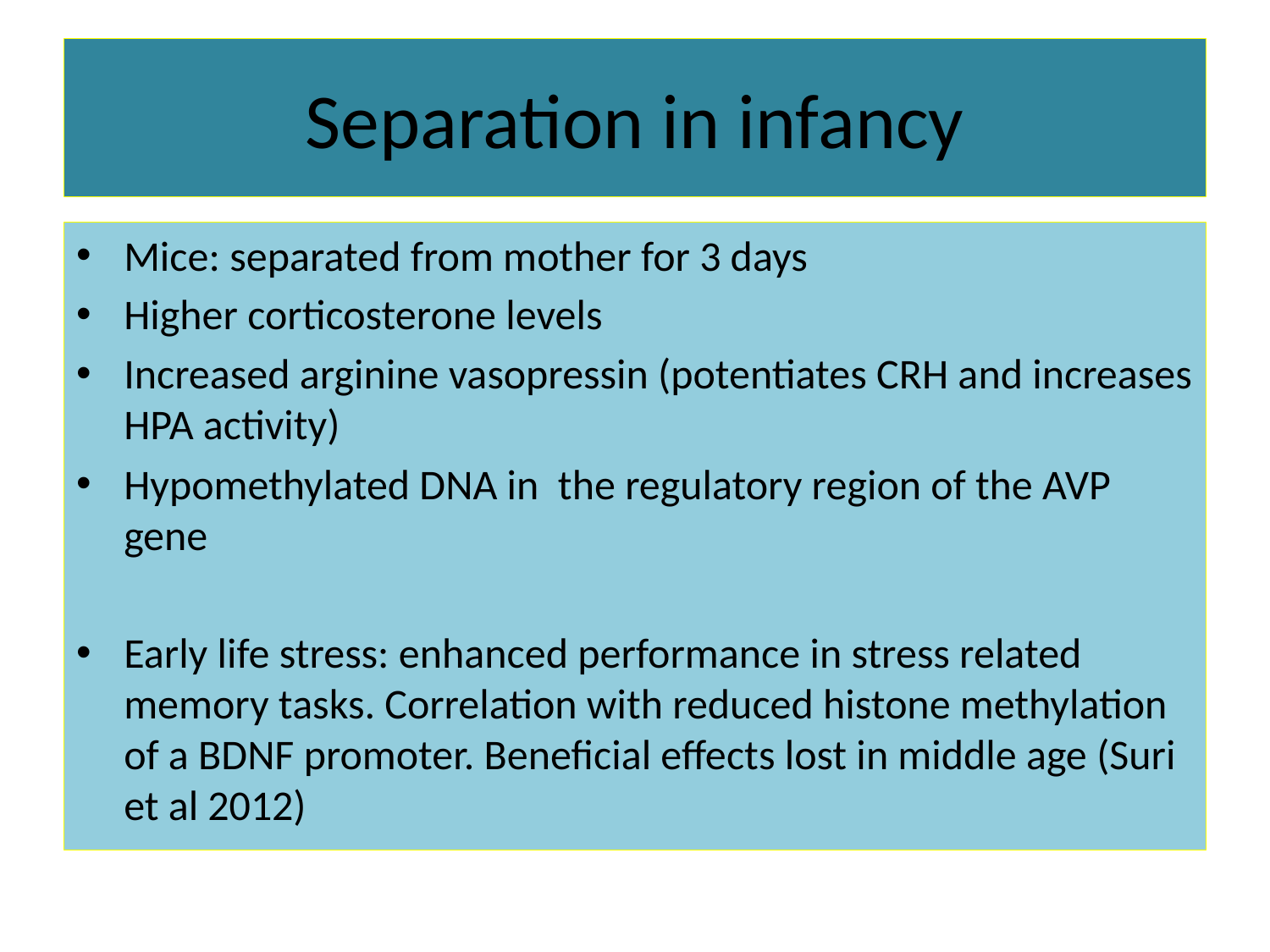

# Separation in infancy
Mice: separated from mother for 3 days
Higher corticosterone levels
Increased arginine vasopressin (potentiates CRH and increases HPA activity)
Hypomethylated DNA in  the regulatory region of the AVP gene

Early life stress: enhanced performance in stress related memory tasks. Correlation with reduced histone methylation of a BDNF promoter. Beneficial effects lost in middle age (Suri et al 2012)